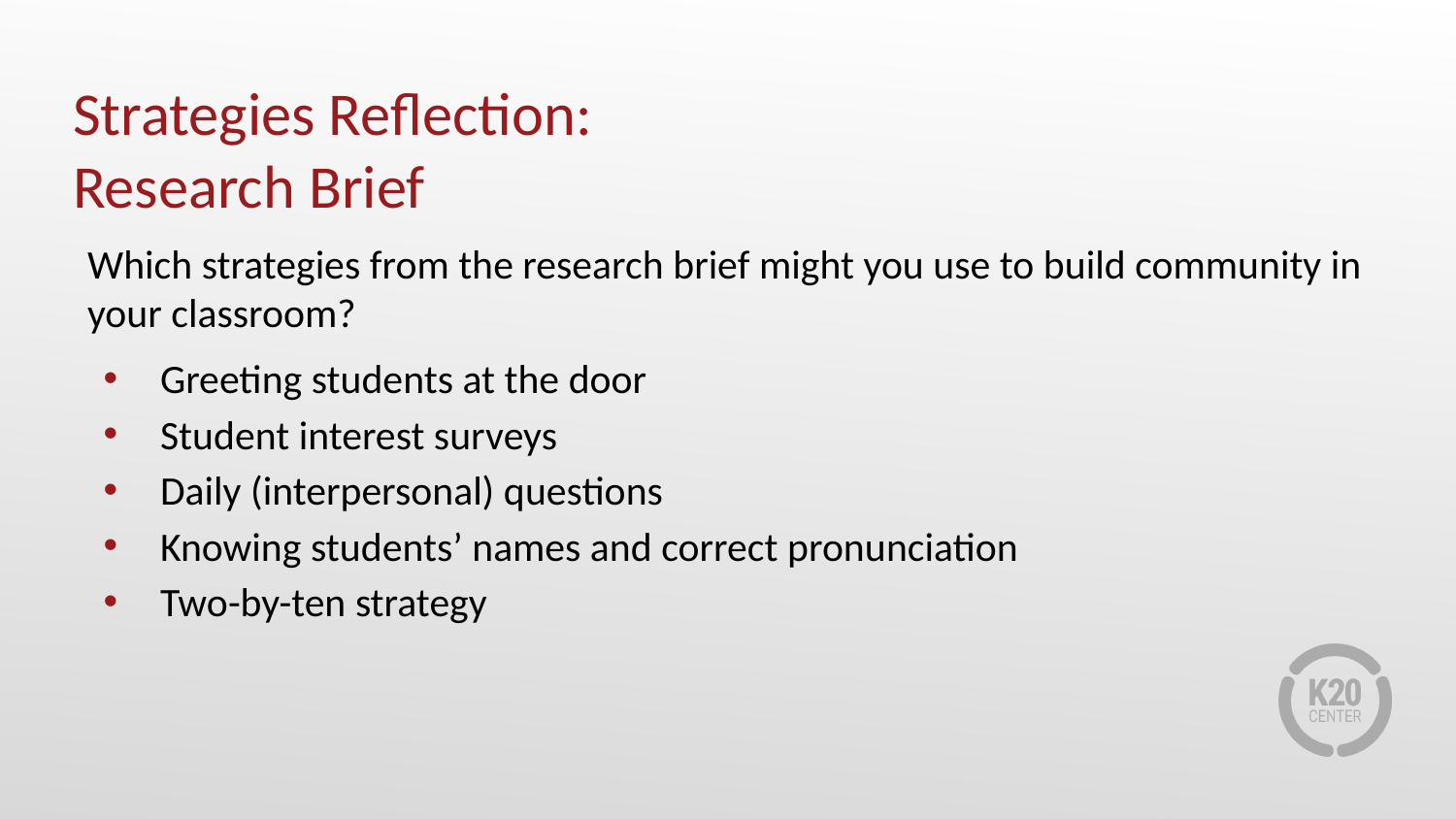

# Strategies Reflection:
Research Brief
Which strategies from the research brief might you use to build community in your classroom?
Greeting students at the door
Student interest surveys
Daily (interpersonal) questions
Knowing students’ names and correct pronunciation
Two-by-ten strategy